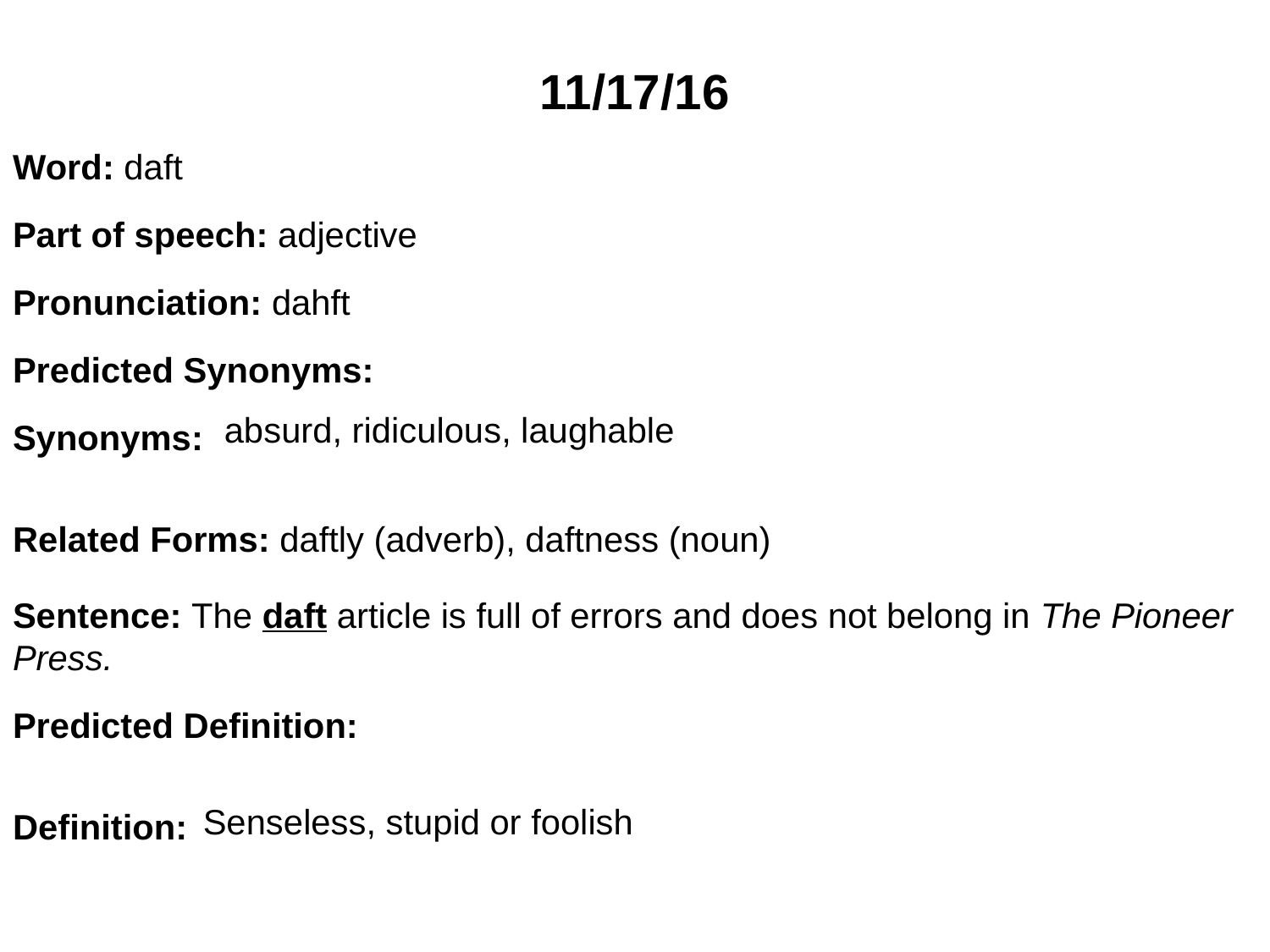

11/17/16

Word: daft

Part of speech: adjective

Pronunciation: dahft

Predicted Synonyms:

Synonyms:

Related Forms: daftly (adverb), daftness (noun)

Sentence: The daft article is full of errors and does not belong in The Pioneer Press.

Predicted Definition:

Definition:

absurd, ridiculous, laughable
Senseless, stupid or foolish